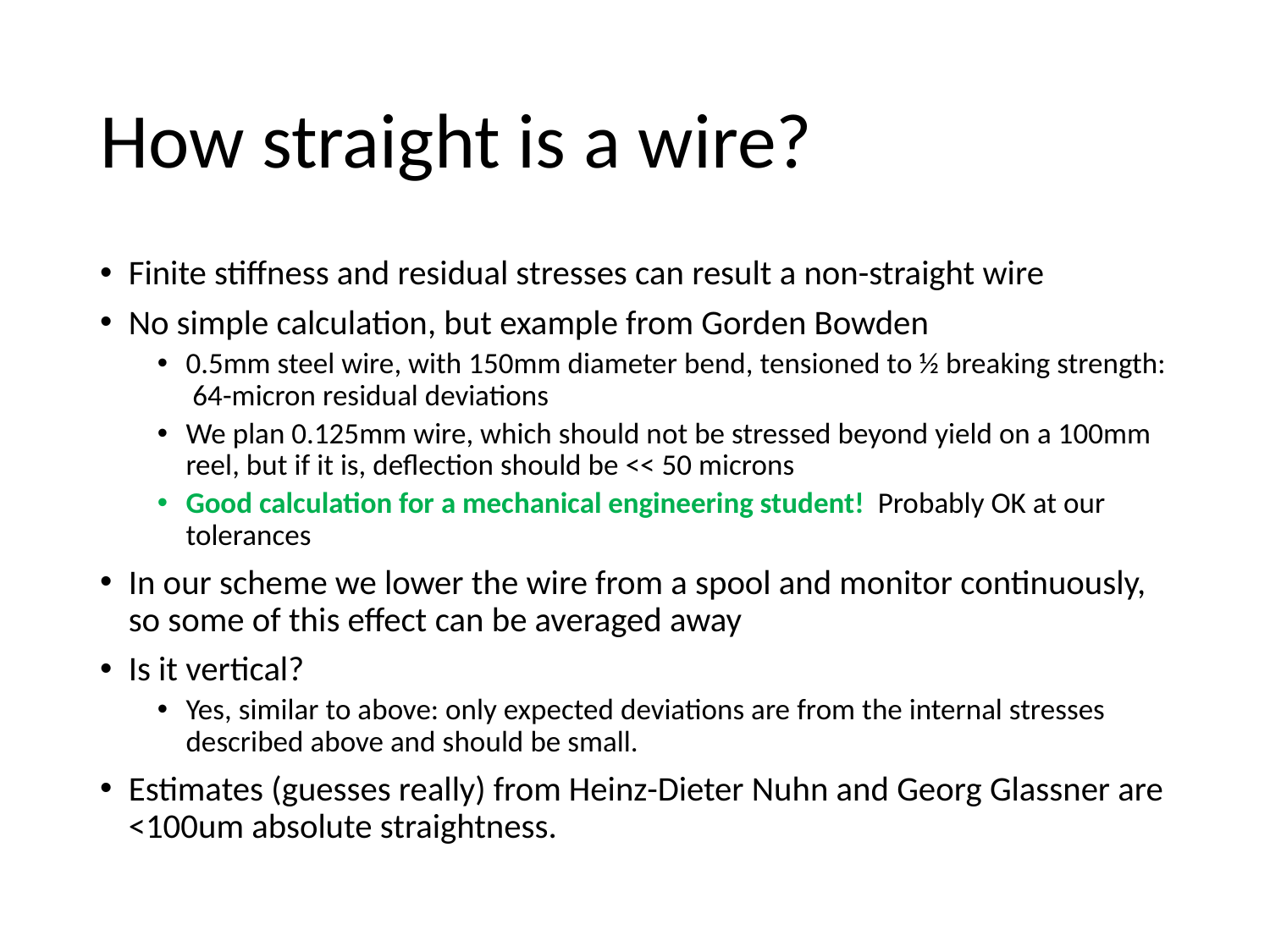

# How straight is a wire?
Finite stiffness and residual stresses can result a non-straight wire
No simple calculation, but example from Gorden Bowden
0.5mm steel wire, with 150mm diameter bend, tensioned to ½ breaking strength:  64-micron residual deviations
We plan 0.125mm wire, which should not be stressed beyond yield on a 100mm reel, but if it is, deflection should be << 50 microns
Good calculation for a mechanical engineering student!  Probably OK at our tolerances
In our scheme we lower the wire from a spool and monitor continuously, so some of this effect can be averaged away
Is it vertical?
Yes, similar to above: only expected deviations are from the internal stresses described above and should be small.
Estimates (guesses really) from Heinz-Dieter Nuhn and Georg Glassner are <100um absolute straightness.